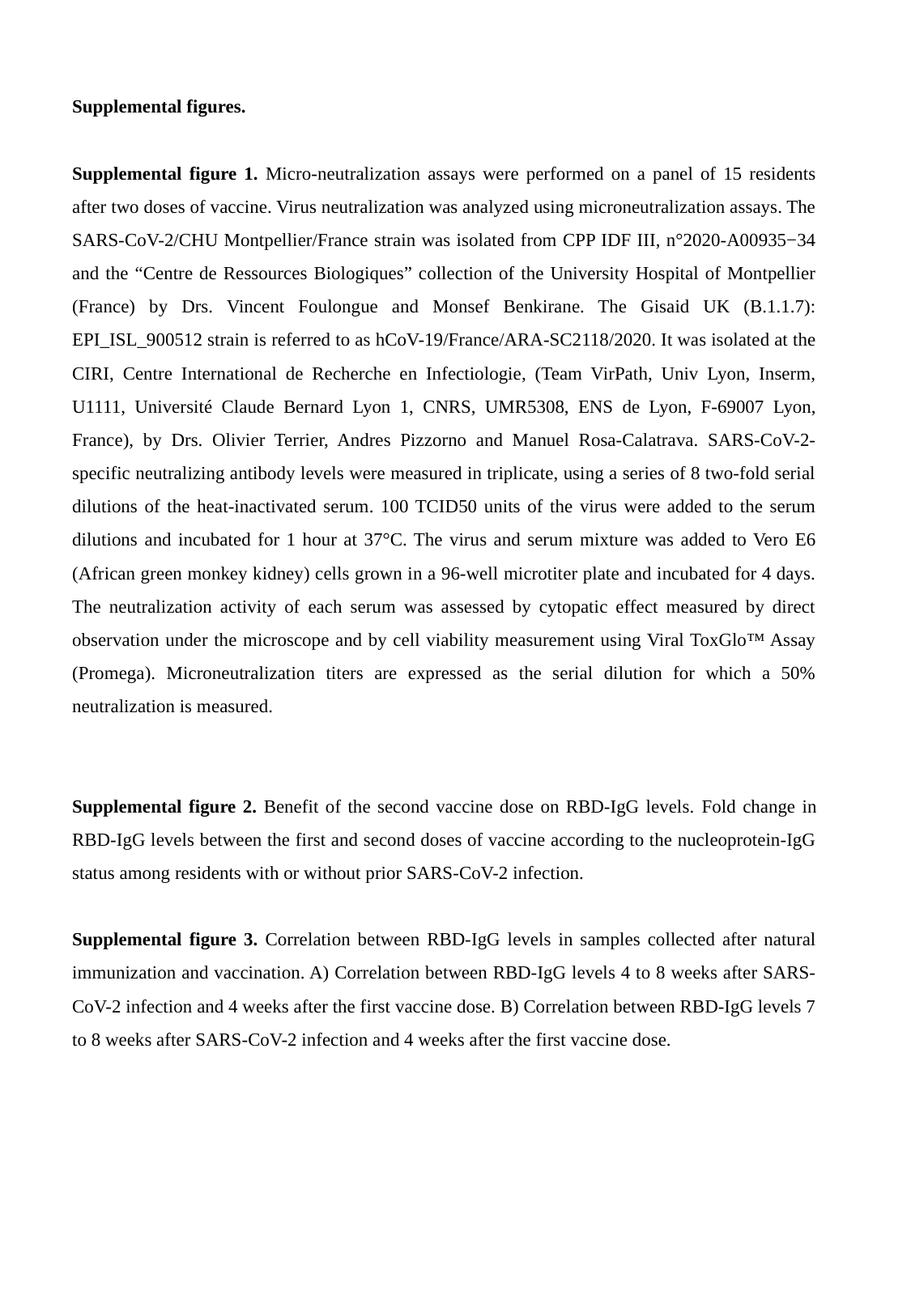

Supplemental figures.

Supplemental figure 1. Micro-neutralization assays were performed on a panel of 15 residents after two doses of vaccine. Virus neutralization was analyzed using microneutralization assays. The SARS-CoV-2/CHU Montpellier/France strain was isolated from CPP IDF III, n°2020-A00935−34 and the “Centre de Ressources Biologiques” collection of the University Hospital of Montpellier (France) by Drs. Vincent Foulongue and Monsef Benkirane. The Gisaid UK (B.1.1.7): EPI_ISL_900512 strain is referred to as hCoV-19/France/ARA-SC2118/2020. It was isolated at the CIRI, Centre International de Recherche en Infectiologie, (Team VirPath, Univ Lyon, Inserm, U1111, Université Claude Bernard Lyon 1, CNRS, UMR5308, ENS de Lyon, F-69007 Lyon, France), by Drs. Olivier Terrier, Andres Pizzorno and Manuel Rosa-Calatrava. SARS-CoV-2-specific neutralizing antibody levels were measured in triplicate, using a series of 8 two-fold serial dilutions of the heat-inactivated serum. 100 TCID50 units of the virus were added to the serum dilutions and incubated for 1 hour at 37°C. The virus and serum mixture was added to Vero E6 (African green monkey kidney) cells grown in a 96-well microtiter plate and incubated for 4 days. The neutralization activity of each serum was assessed by cytopatic effect measured by direct observation under the microscope and by cell viability measurement using Viral ToxGlo™ Assay (Promega). Microneutralization titers are expressed as the serial dilution for which a 50% neutralization is measured.

Supplemental figure 2. Benefit of the second vaccine dose on RBD-IgG levels. Fold change in RBD-IgG levels between the first and second doses of vaccine according to the nucleoprotein-IgG status among residents with or without prior SARS-CoV-2 infection.

Supplemental figure 3. Correlation between RBD-IgG levels in samples collected after natural immunization and vaccination. A) Correlation between RBD-IgG levels 4 to 8 weeks after SARS-CoV-2 infection and 4 weeks after the first vaccine dose. B) Correlation between RBD-IgG levels 7 to 8 weeks after SARS-CoV-2 infection and 4 weeks after the first vaccine dose.